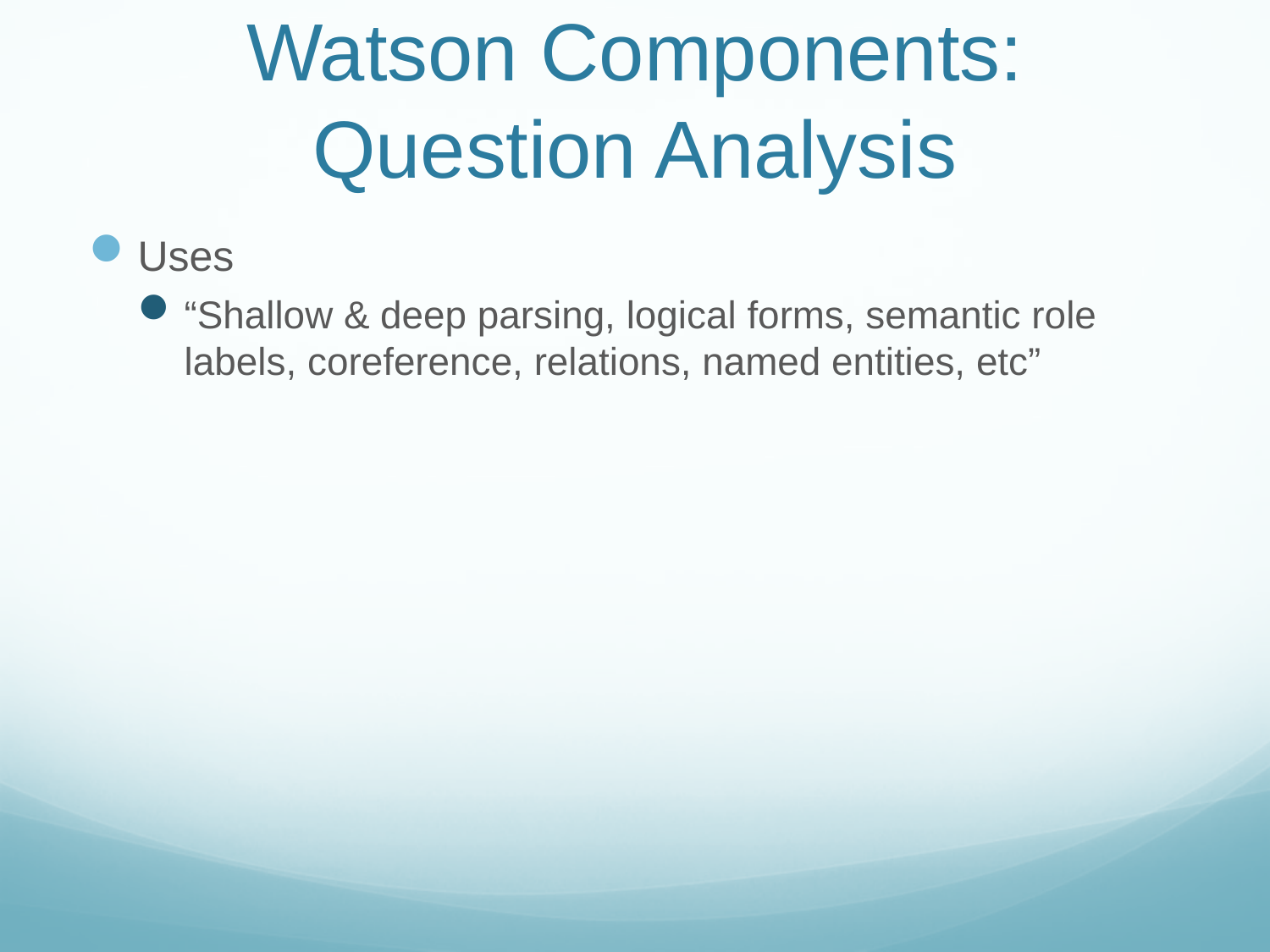

# Watson Components: Question Analysis
Uses
“Shallow & deep parsing, logical forms, semantic role labels, coreference, relations, named entities, etc”